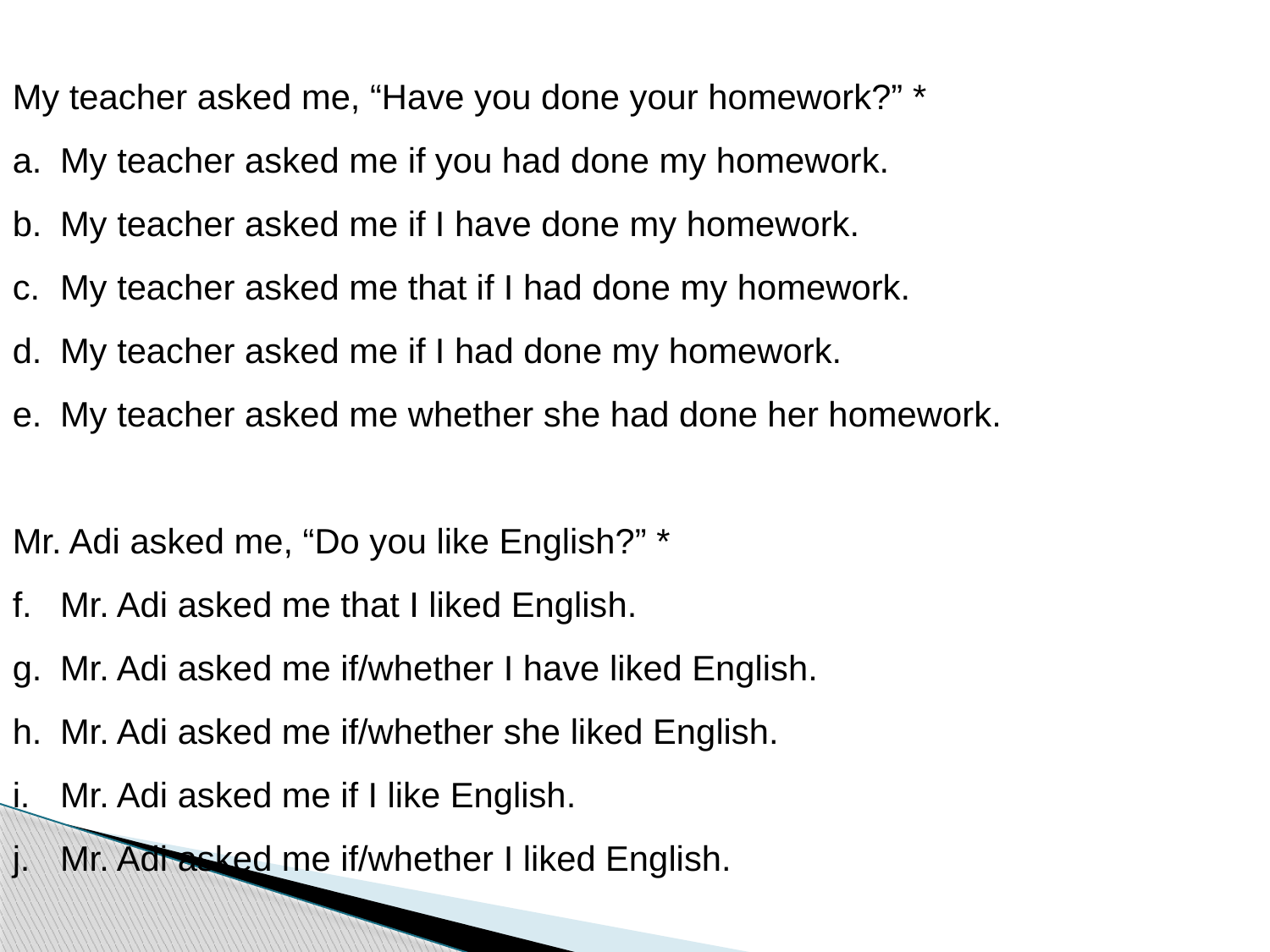

My teacher asked me, “Have you done your homework?” *
My teacher asked me if you had done my homework.
My teacher asked me if I have done my homework.
My teacher asked me that if I had done my homework.
My teacher asked me if I had done my homework.
My teacher asked me whether she had done her homework.

Mr. Adi asked me, “Do you like English?” *
Mr. Adi asked me that I liked English.
Mr. Adi asked me if/whether I have liked English.
Mr. Adi asked me if/whether she liked English.
Mr. Adi asked me if I like English.
Mr. Adi asked me if/whether I liked English.